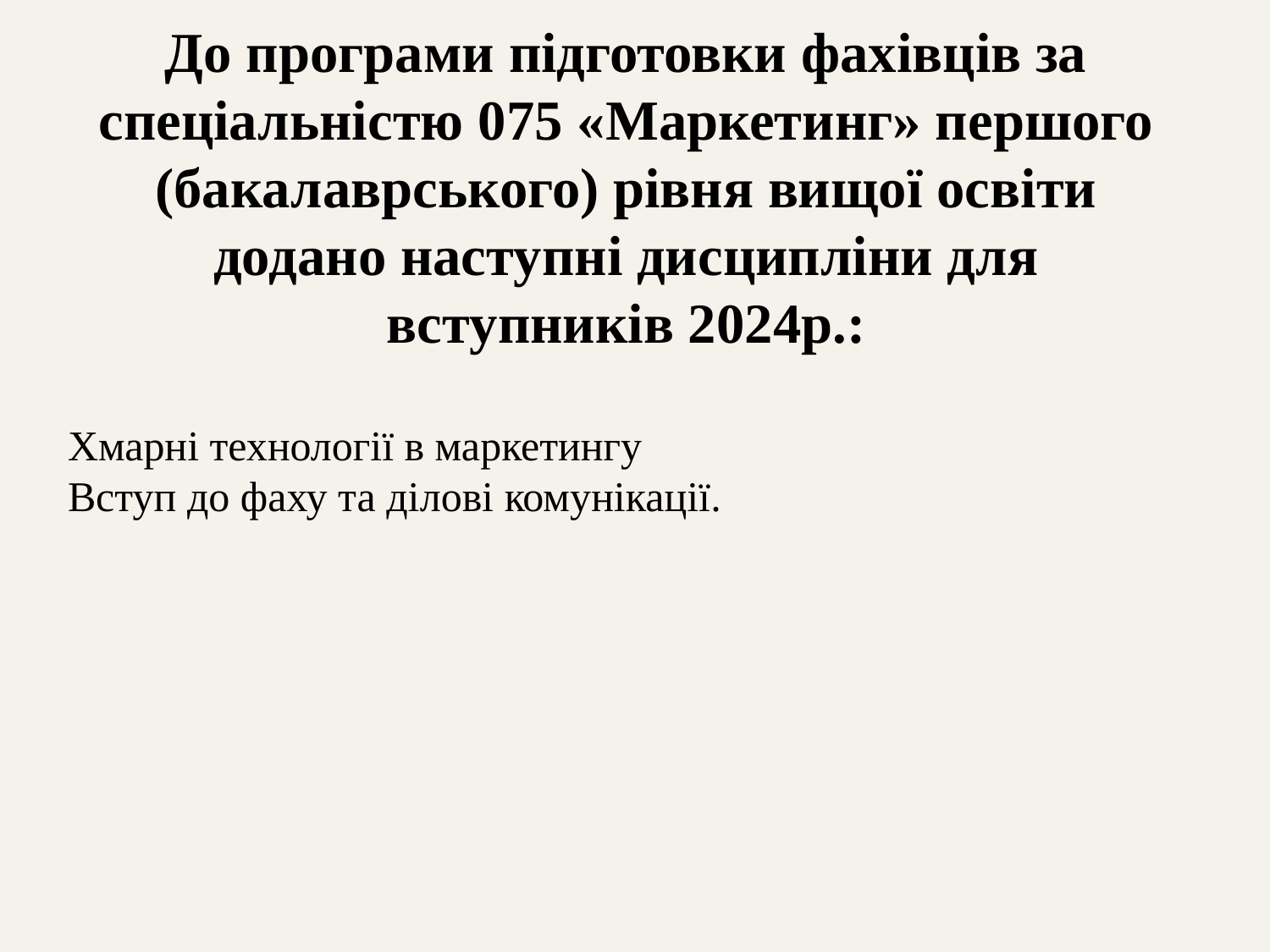

# До програми підготовки фахівців за спеціальністю 075 «Маркетинг» першого (бакалаврського) рівня вищої освіти додано наступні дисципліни для вступників 2024р.:
Хмарні технології в маркетингу
Вступ до фаху та ділові комунікації.